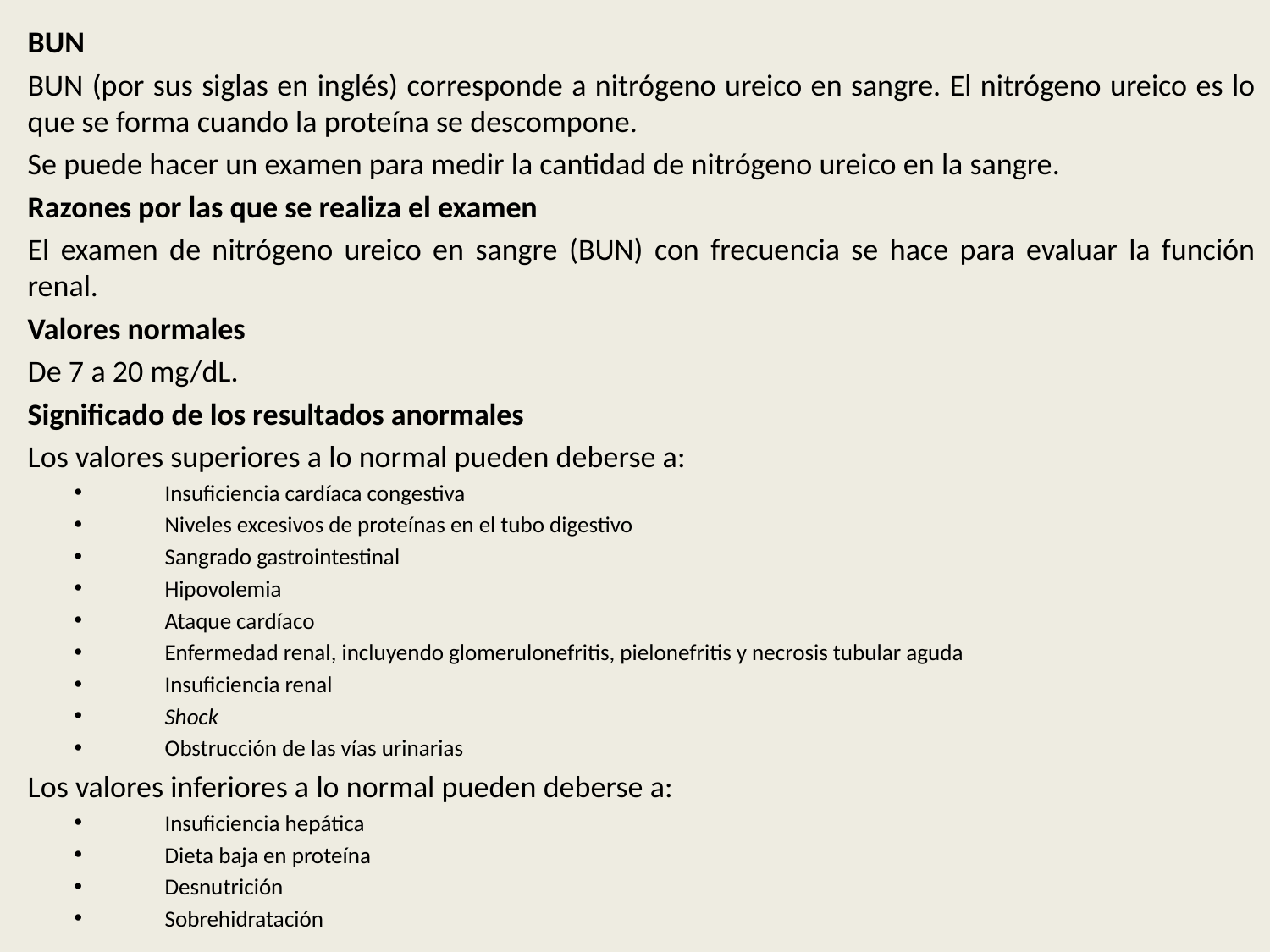

BUN
BUN (por sus siglas en inglés) corresponde a nitrógeno ureico en sangre. El nitrógeno ureico es lo que se forma cuando la proteína se descompone.
Se puede hacer un examen para medir la cantidad de nitrógeno ureico en la sangre.
Razones por las que se realiza el examen
El examen de nitrógeno ureico en sangre (BUN) con frecuencia se hace para evaluar la función renal.
Valores normales
De 7 a 20 mg/dL.
Significado de los resultados anormales
Los valores superiores a lo normal pueden deberse a:
Insuficiencia cardíaca congestiva
Niveles excesivos de proteínas en el tubo digestivo
Sangrado gastrointestinal
Hipovolemia
Ataque cardíaco
Enfermedad renal, incluyendo glomerulonefritis, pielonefritis y necrosis tubular aguda
Insuficiencia renal
Shock
Obstrucción de las vías urinarias
Los valores inferiores a lo normal pueden deberse a:
Insuficiencia hepática
Dieta baja en proteína
Desnutrición
Sobrehidratación